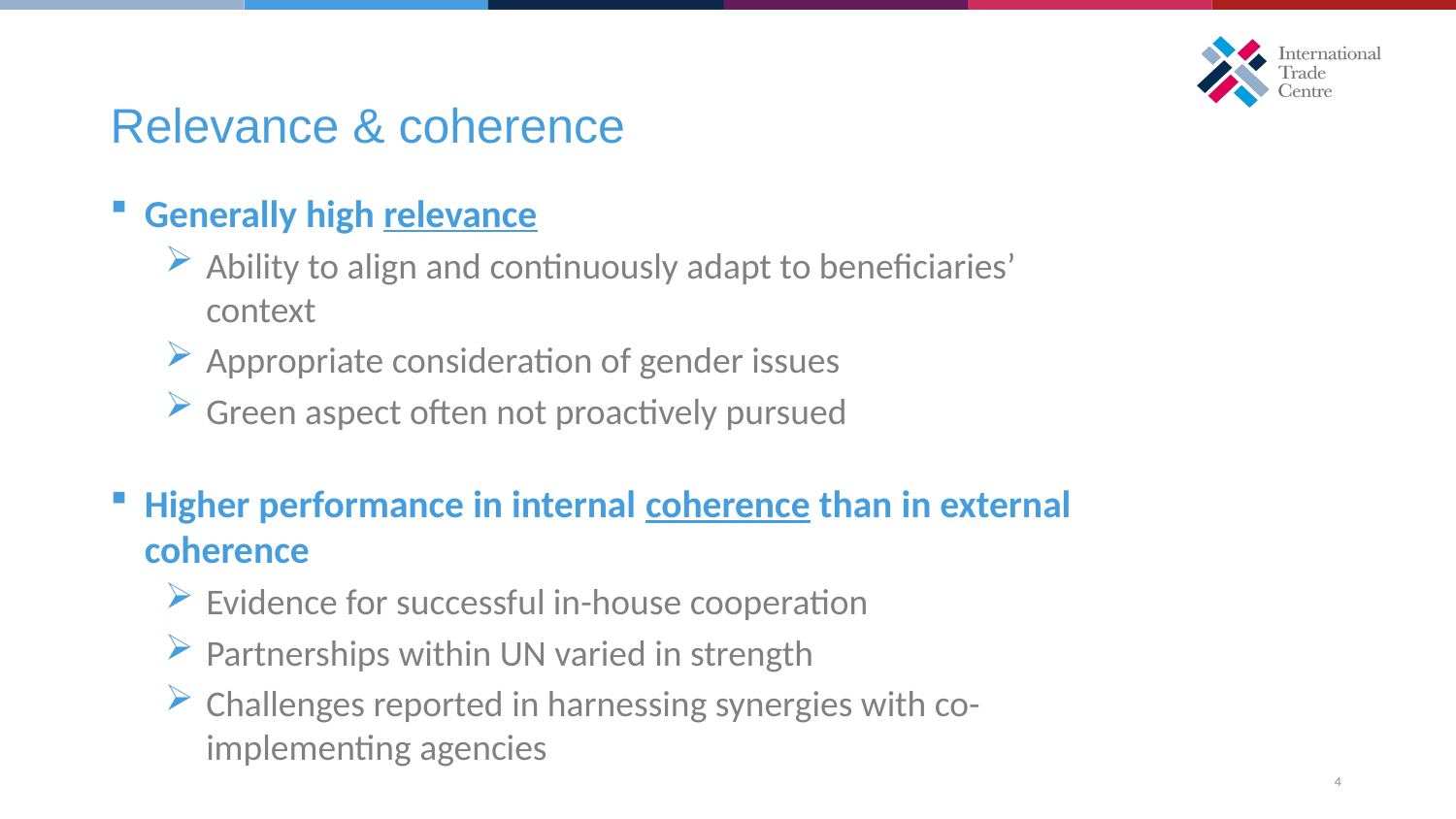

Relevance & coherence
Generally high relevance
Ability to align and continuously adapt to beneficiaries’ context
Appropriate consideration of gender issues
Green aspect often not proactively pursued
Higher performance in internal coherence than in external coherence
Evidence for successful in-house cooperation
Partnerships within UN varied in strength
Challenges reported in harnessing synergies with co-implementing agencies
4